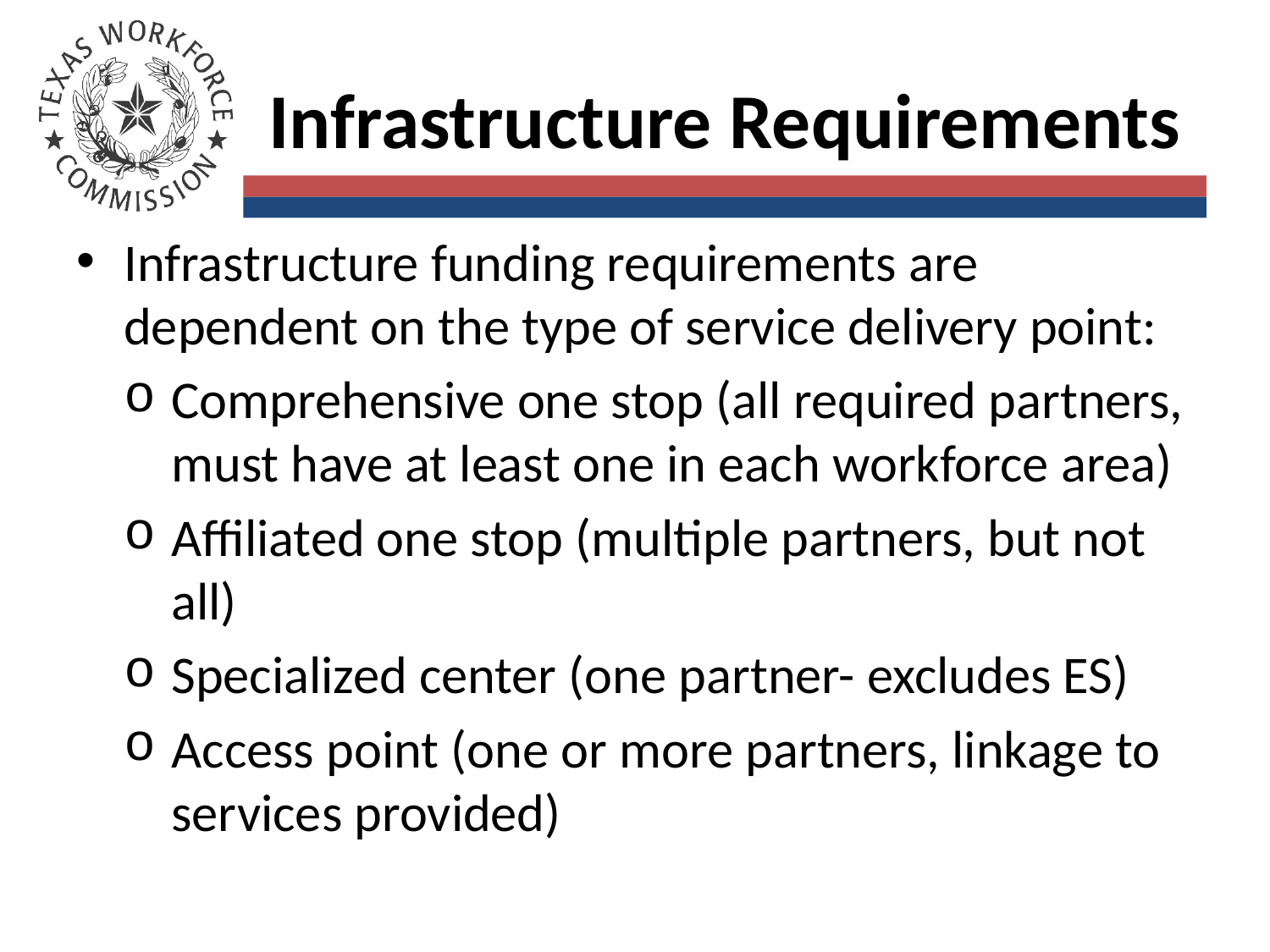

# Infrastructure Requirements
Infrastructure funding requirements are dependent on the type of service delivery point:
Comprehensive one stop (all required partners, must have at least one in each workforce area)
Affiliated one stop (multiple partners, but not all)
Specialized center (one partner- excludes ES)
Access point (one or more partners, linkage to services provided)